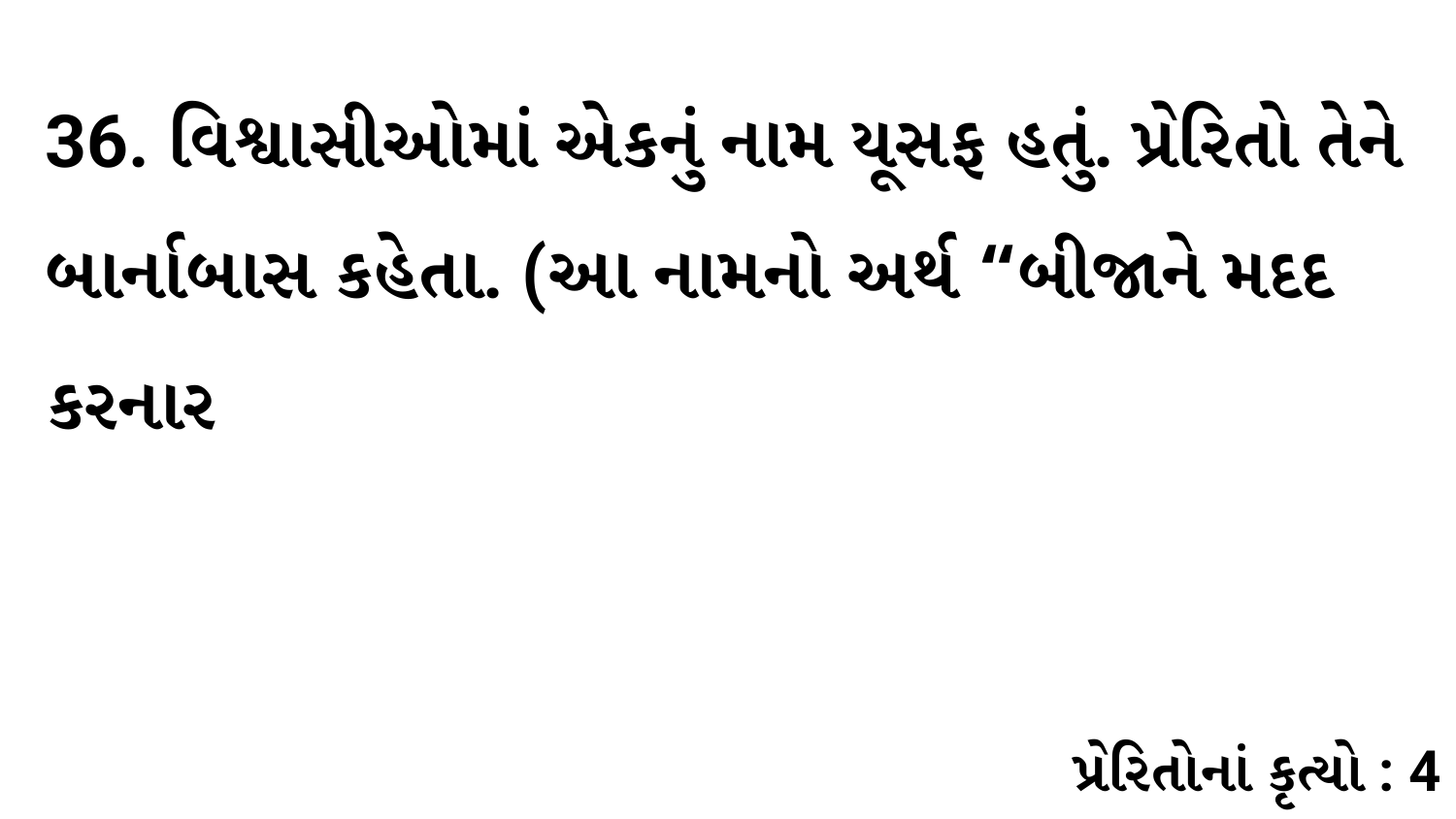

36. વિશ્વાસીઓમાં એકનું નામ યૂસફ હતું. પ્રેરિતો તેને બાર્નાબાસ કહેતા. (આ નામનો અર્થ “બીજાને મદદ કરનાર
પ્રેરિતોનાં કૃત્યો : 4